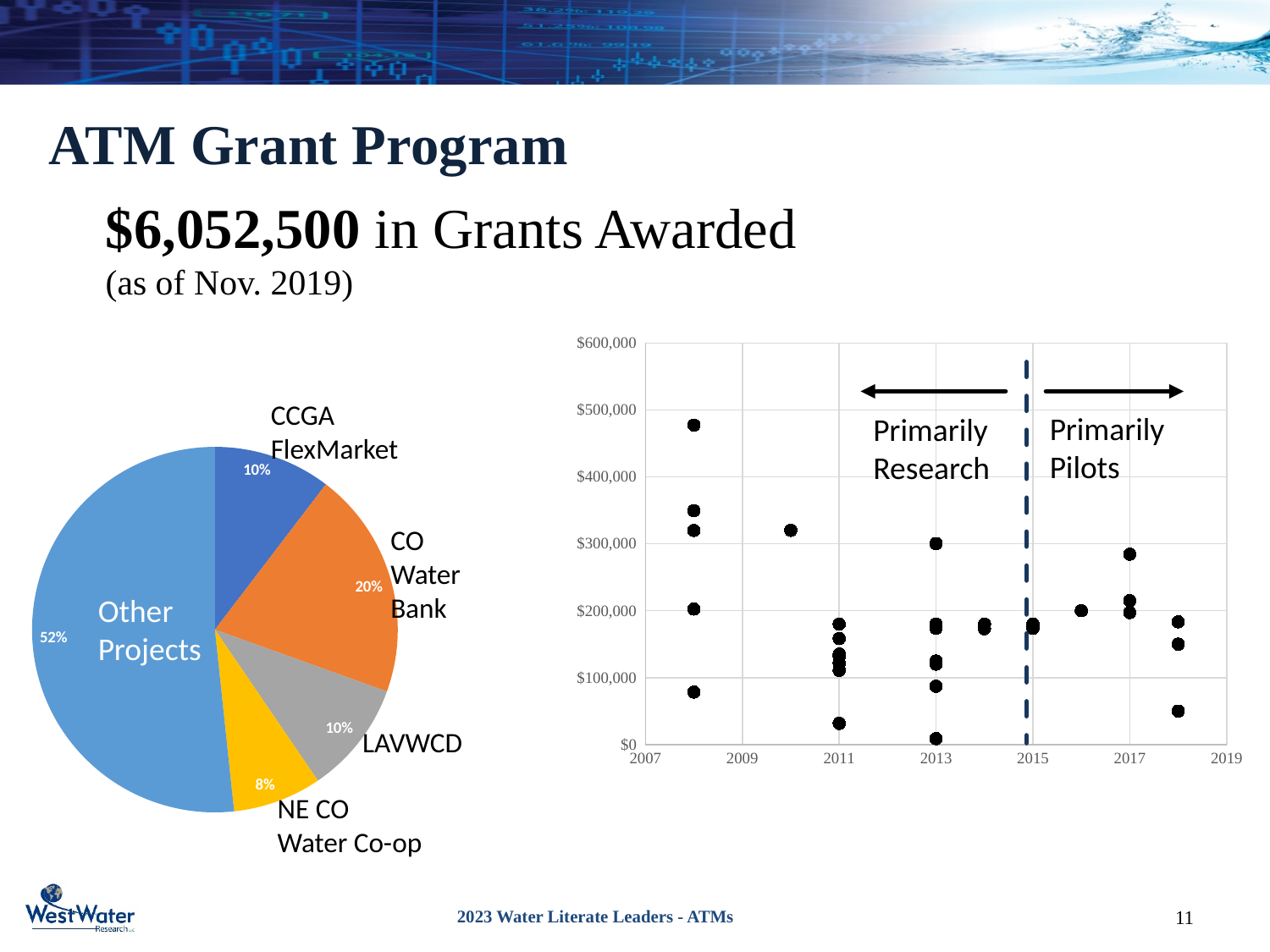

ATM Grant Program
$6,052,500 in Grants Awarded
(as of Nov. 2019)

### Chart

| Category |  |
|---|---|
CCGA
FlexMarket
Primarily Pilots
Primarily Research

### Chart

| Category |  |
|---|---|
| CCGA/FlexMarket | 628265.0 |
| COWaterBank | 1217814.0 |
| LAWCD | 603904.0 |
| NoCoCoOp | 474377.0 |
| Other | 3128194.0 |
CO
Water
Bank
Other
Projects
LAVWCD
NE CO
Water Co-op
11